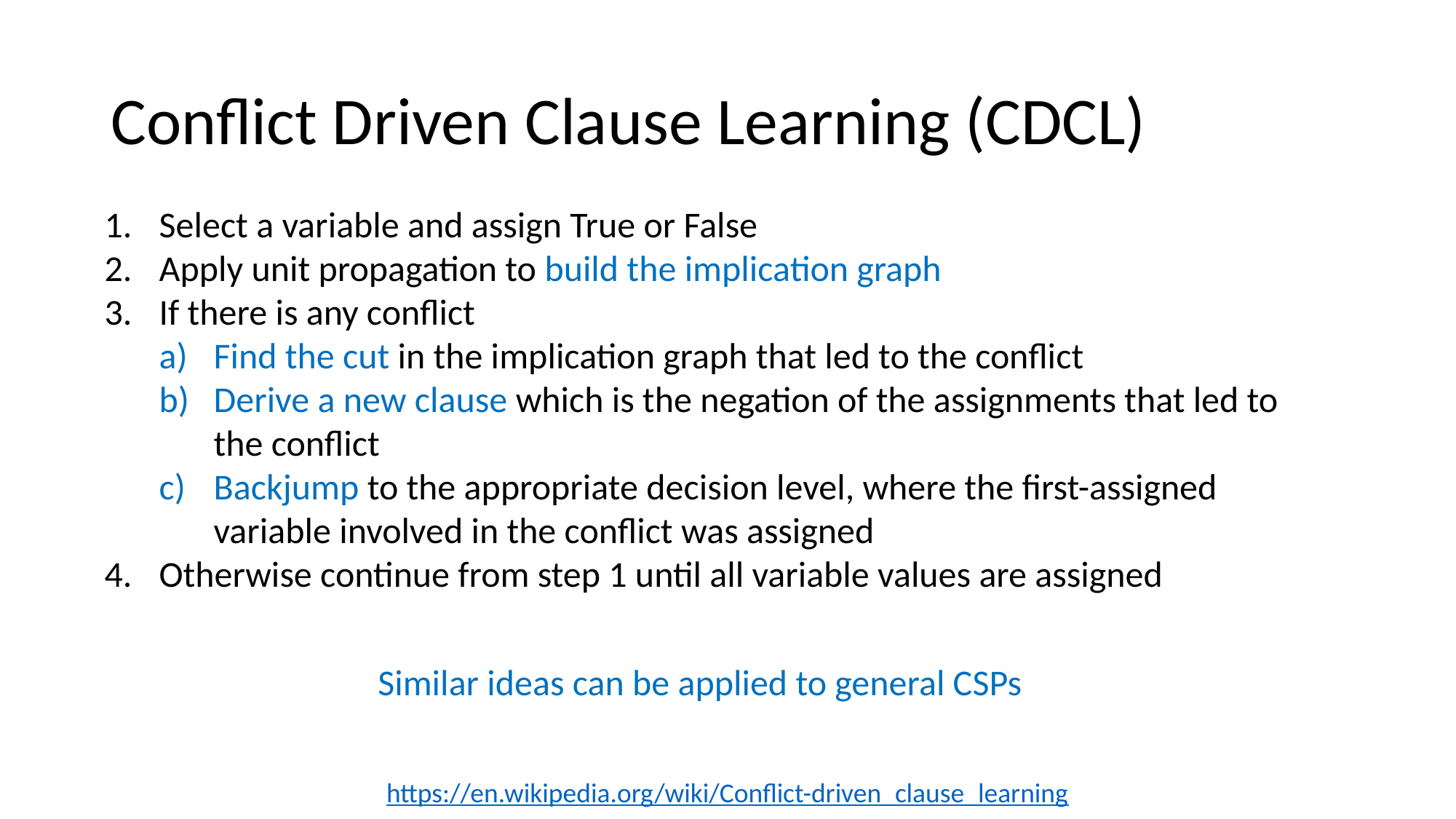

# Conflict Driven Clause Learning (CDCL)
Select a variable and assign True or False
Apply unit propagation to build the implication graph
If there is any conflict
Find the cut in the implication graph that led to the conflict
Derive a new clause which is the negation of the assignments that led to the conflict
Backjump to the appropriate decision level, where the first-assigned variable involved in the conflict was assigned
Otherwise continue from step 1 until all variable values are assigned
Similar ideas can be applied to general CSPs
https://en.wikipedia.org/wiki/Conflict-driven_clause_learning